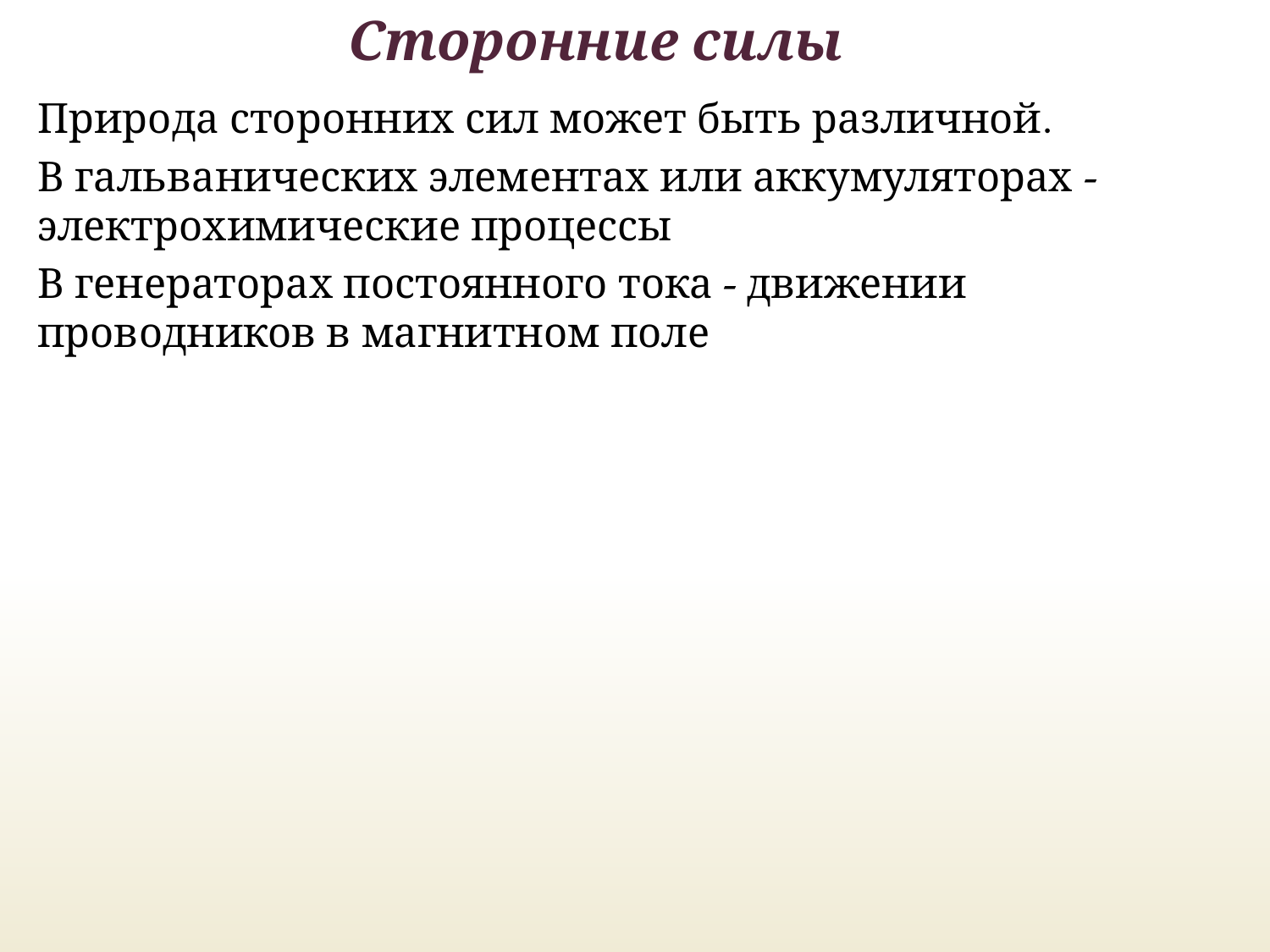

# Сторонние силы
Природа сторонних сил может быть различной.
В гальванических элементах или аккумуляторах -электрохимические процессы
В генераторах постоянного тока - движении проводников в магнитном поле